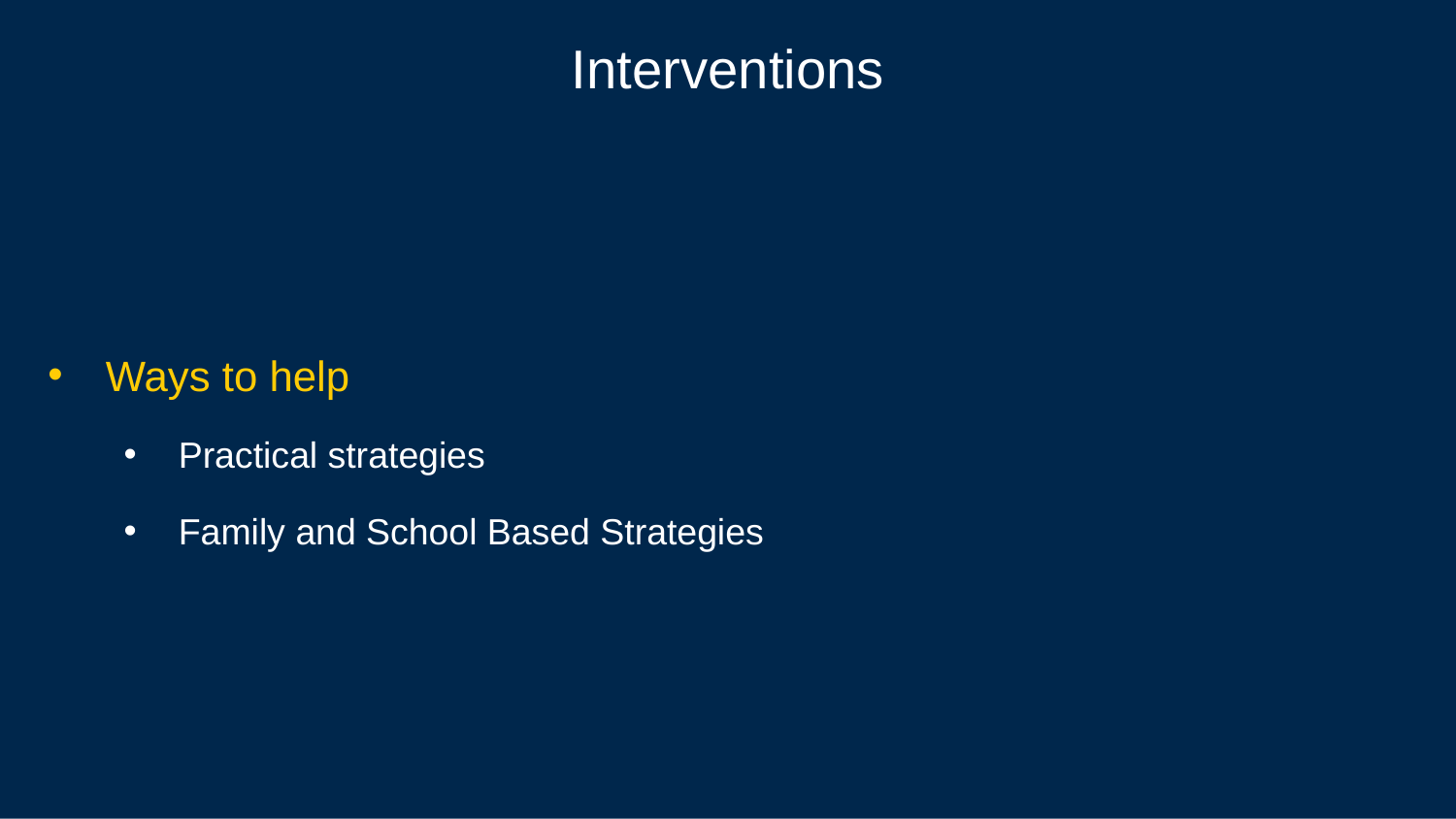

# Interventions
Ways to help
Practical strategies
Family and School Based Strategies